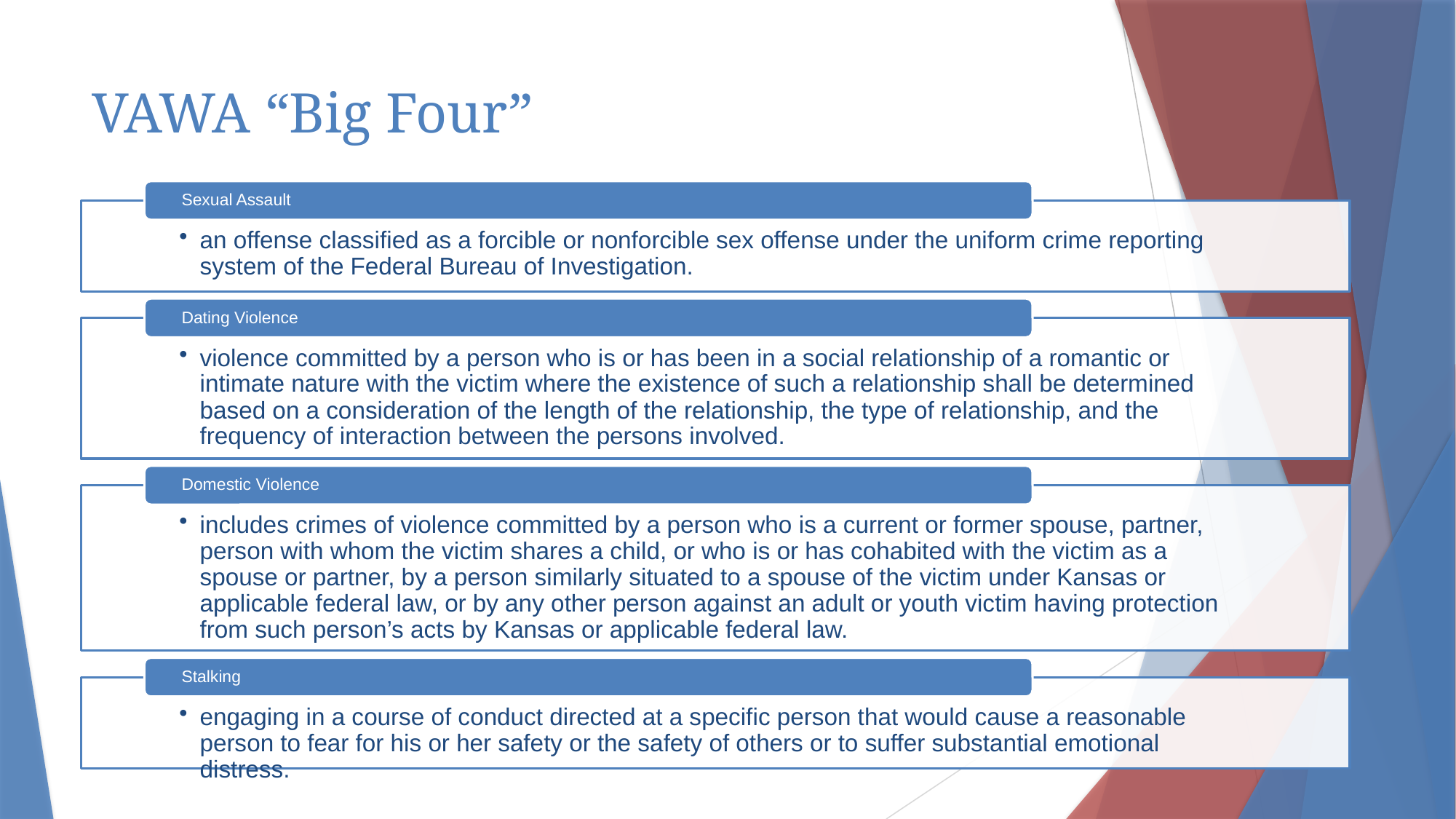

# VAWA “Big Four”
an offense classified as a forcible or nonforcible sex offense under the uniform crime reporting system of the Federal Bureau of Investigation.
Sexual Assault
violence committed by a person who is or has been in a social relationship of a romantic or intimate nature with the victim where the existence of such a relationship shall be determined based on a consideration of the length of the relationship, the type of relationship, and the frequency of interaction between the persons involved.
Dating Violence
includes crimes of violence committed by a person who is a current or former spouse, partner, person with whom the victim shares a child, or who is or has cohabited with the victim as a spouse or partner, by a person similarly situated to a spouse of the victim under Kansas or applicable federal law, or by any other person against an adult or youth victim having protection from such person’s acts by Kansas or applicable federal law.
Domestic Violence
engaging in a course of conduct directed at a specific person that would cause a reasonable person to fear for his or her safety or the safety of others or to suffer substantial emotional distress.
Stalking